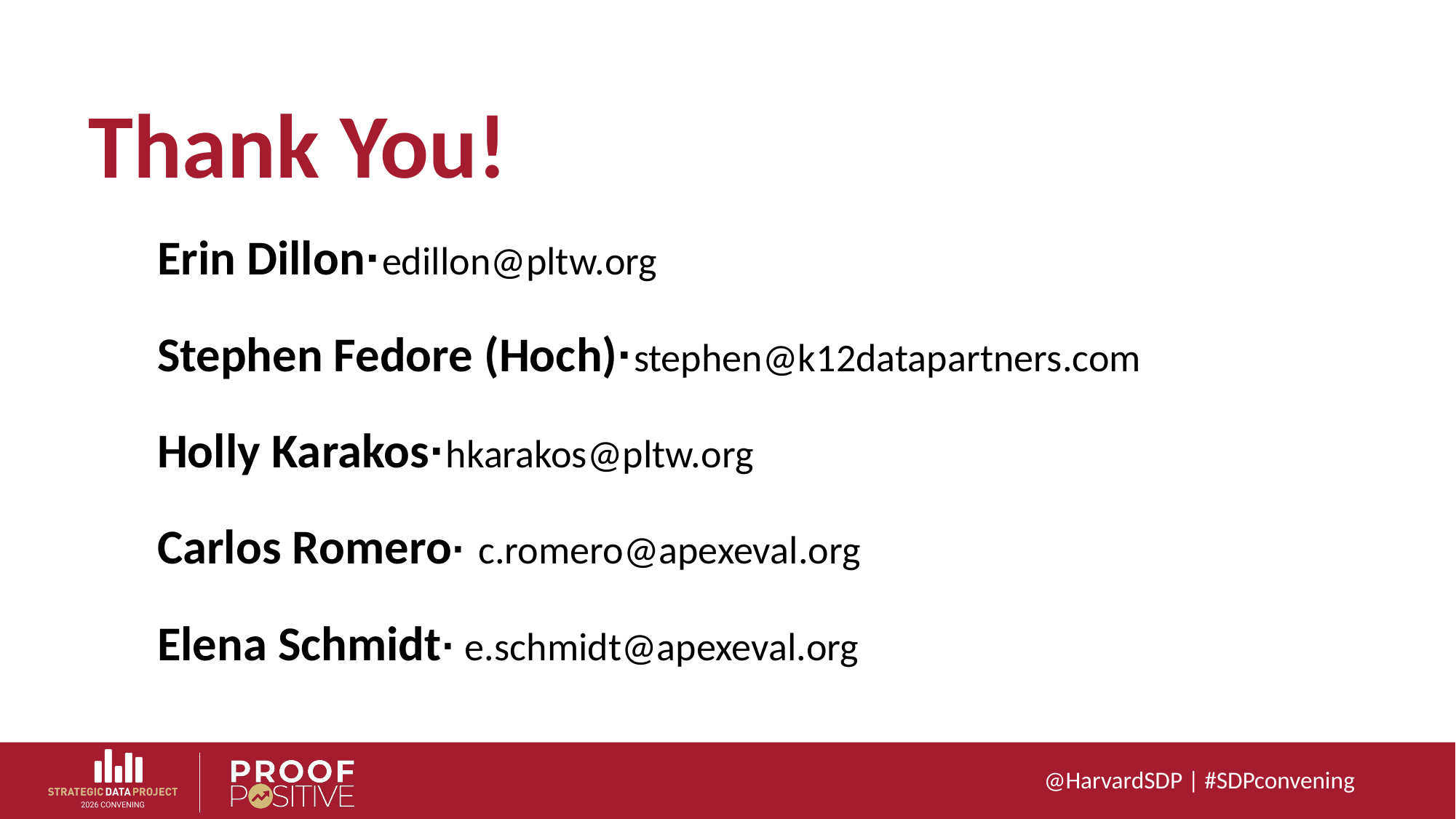

# Thank You!
Erin Dillon·edillon@pltw.org
Stephen Fedore (Hoch)·stephen@k12datapartners.com
Holly Karakos·hkarakos@pltw.org
Carlos Romero· c.romero@apexeval.org
Elena Schmidt· e.schmidt@apexeval.org